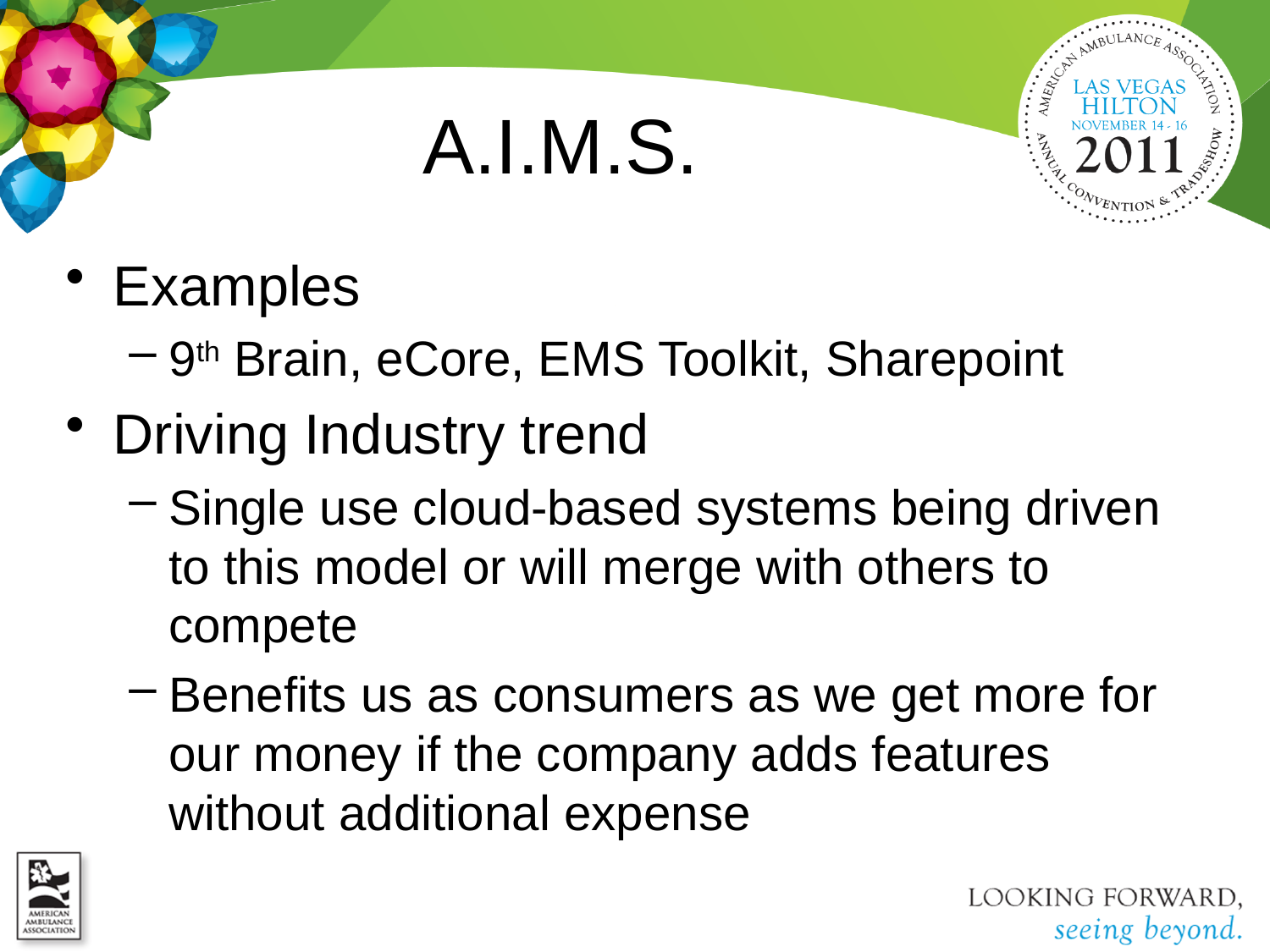

# A.I.M.S.
Examples
9th Brain, eCore, EMS Toolkit, Sharepoint
Driving Industry trend
Single use cloud-based systems being driven to this model or will merge with others to compete
Benefits us as consumers as we get more for our money if the company adds features without additional expense